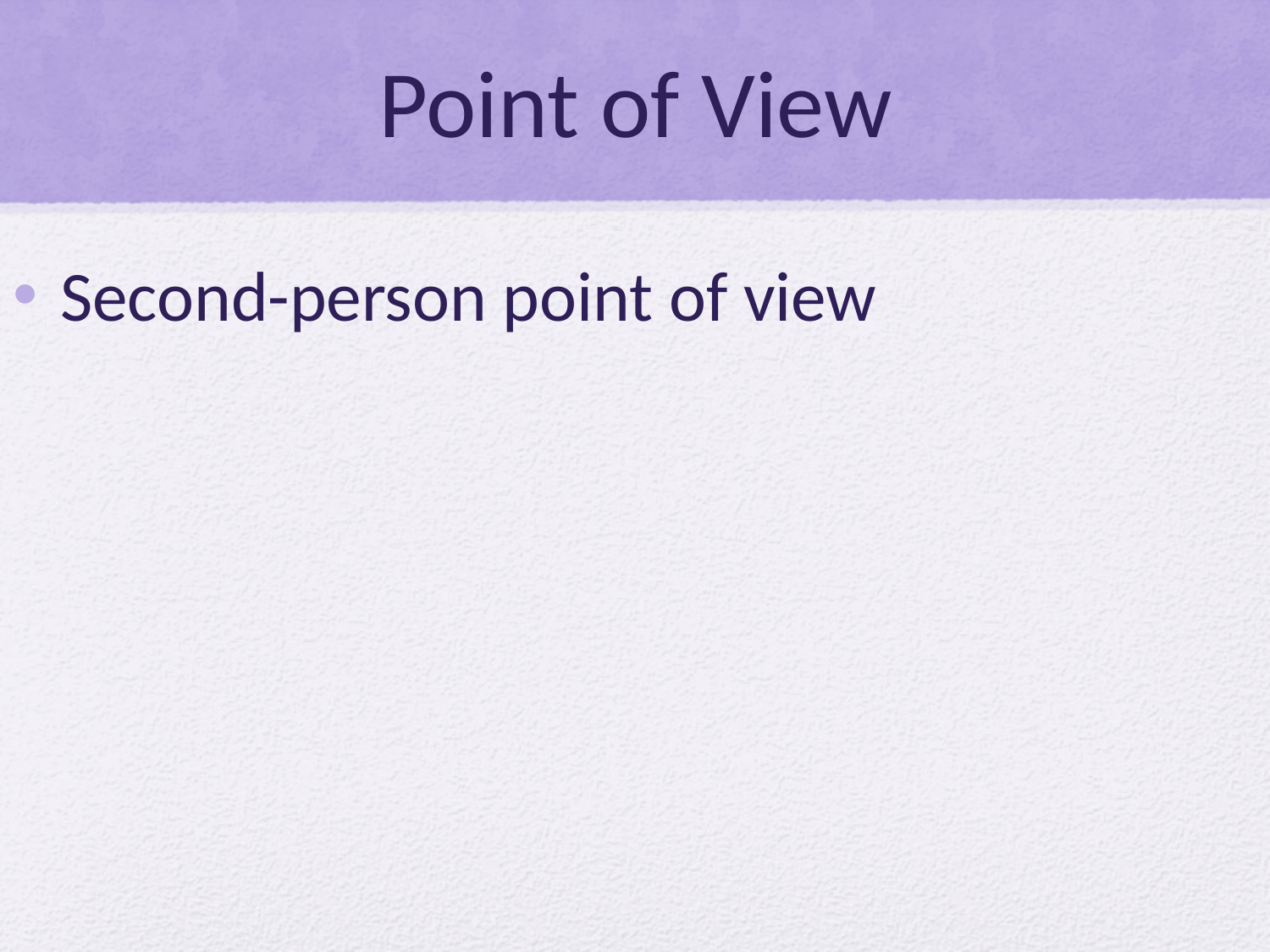

# Point of View
Second-person point of view